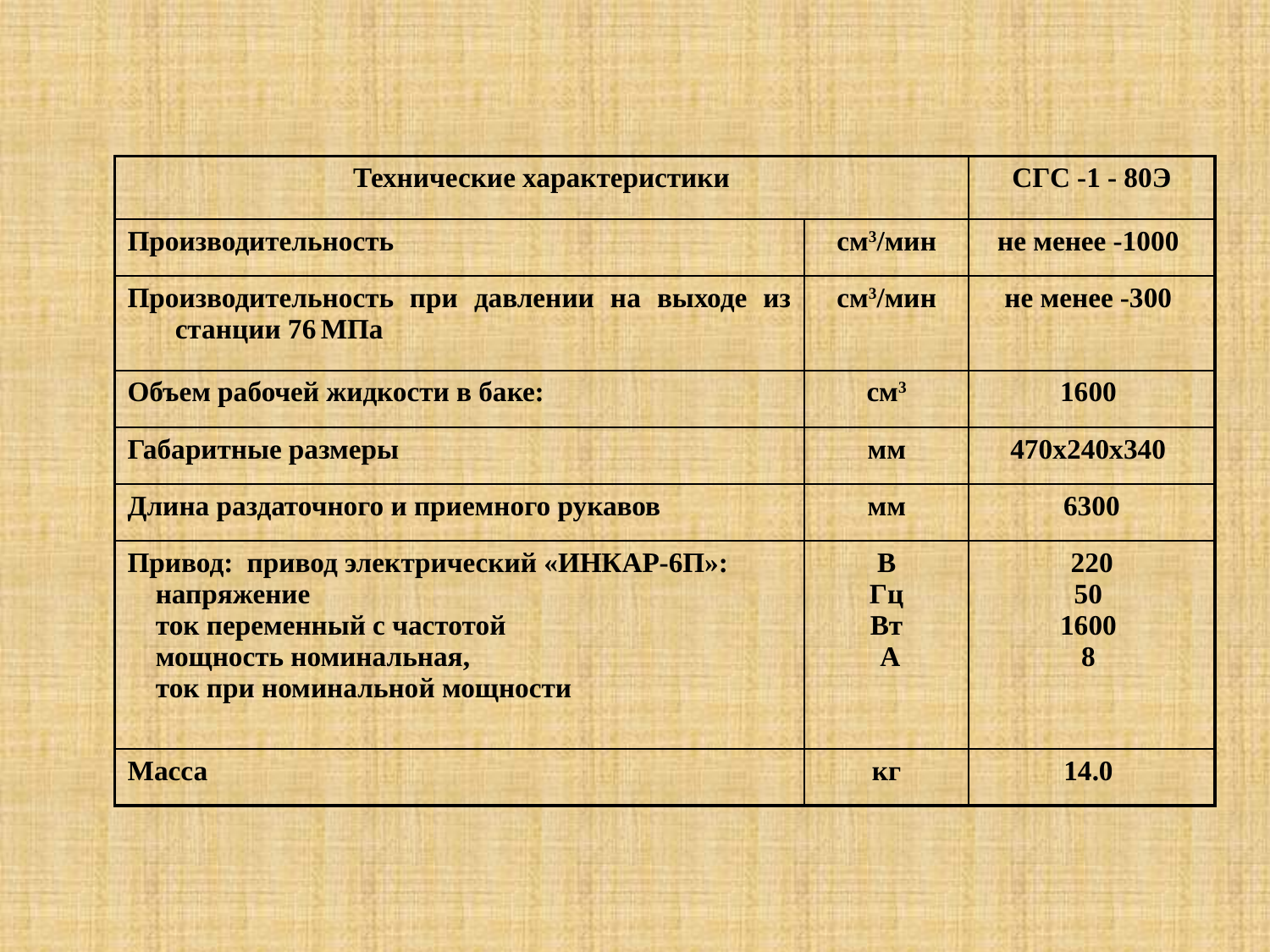

| Технические характеристики |  | СГС -1 - 80Э |
| --- | --- | --- |
| Производительность | см3/мин | не менее -1000 |
| Производительность при давлении на выходе из станции 76 МПа | см3/мин | не менее -300 |
| Объем рабочей жидкости в баке: | см3 | 1600 |
| Габаритные размеры | мм | 470х240х340 |
| Длина раздаточного и приемного рукавов | мм | 6300 |
| Привод: привод электрический «ИНКАР-6П»: напряжение ток переменный с частотой мощность номинальная, ток при номинальной мощности | В Гц Вт А | 220 50 1600 8 |
| Масса | кг | 14.0 |